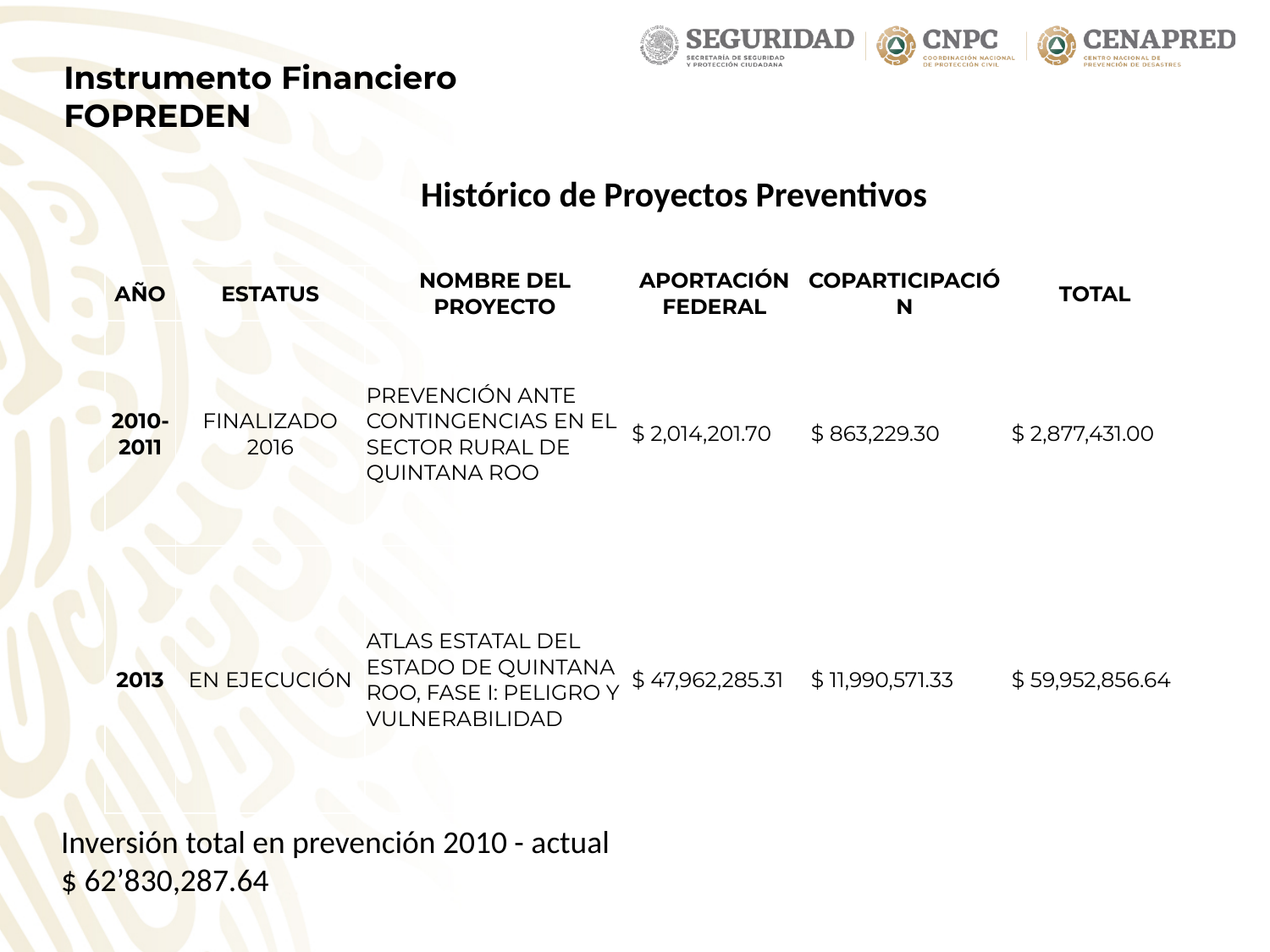

Instrumento Financiero
FOPREDEN
Histórico de Proyectos Preventivos
| AÑO | ESTATUS | NOMBRE DEL PROYECTO | APORTACIÓN FEDERAL | COPARTICIPACIÓN | TOTAL |
| --- | --- | --- | --- | --- | --- |
| 2010-2011 | FINALIZADO 2016 | PREVENCIÓN ANTE CONTINGENCIAS EN EL SECTOR RURAL DE QUINTANA ROO | $ 2,014,201.70 | $ 863,229.30 | $ 2,877,431.00 |
| 2013 | EN EJECUCIÓN | ATLAS ESTATAL DEL ESTADO DE QUINTANA ROO, FASE I: PELIGRO Y VULNERABILIDAD | $ 47,962,285.31 | $ 11,990,571.33 | $ 59,952,856.64 |
Inversión total en prevención 2010 - actual
$ 62’830,287.64